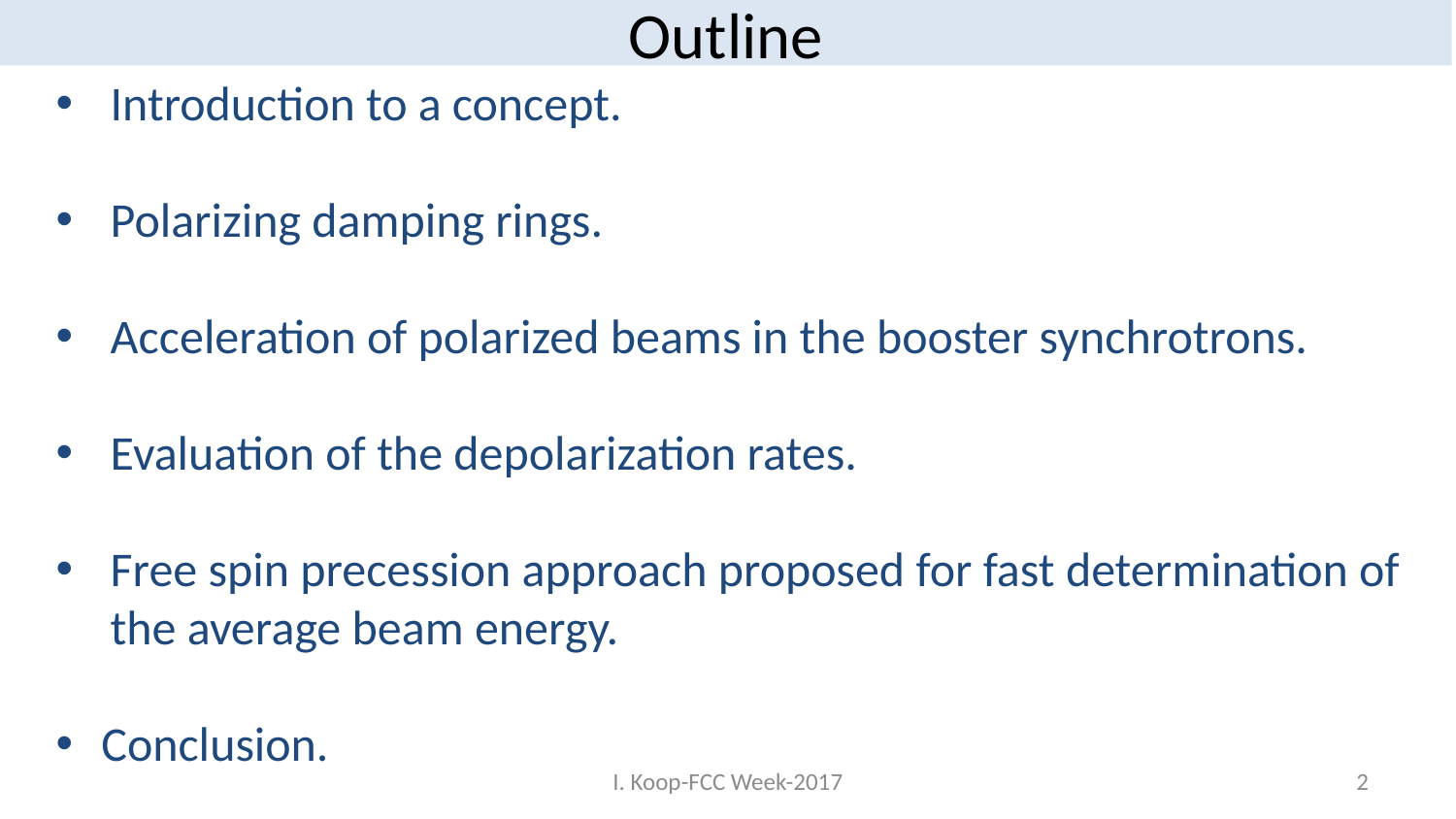

# Outline
Introduction to a concept.

Polarizing damping rings.

Acceleration of polarized beams in the booster synchrotrons.

Evaluation of the depolarization rates.

Free spin precession approach proposed for fast determination of the average beam energy.

Conclusion.
I. Koop-FCC Week-2017
2